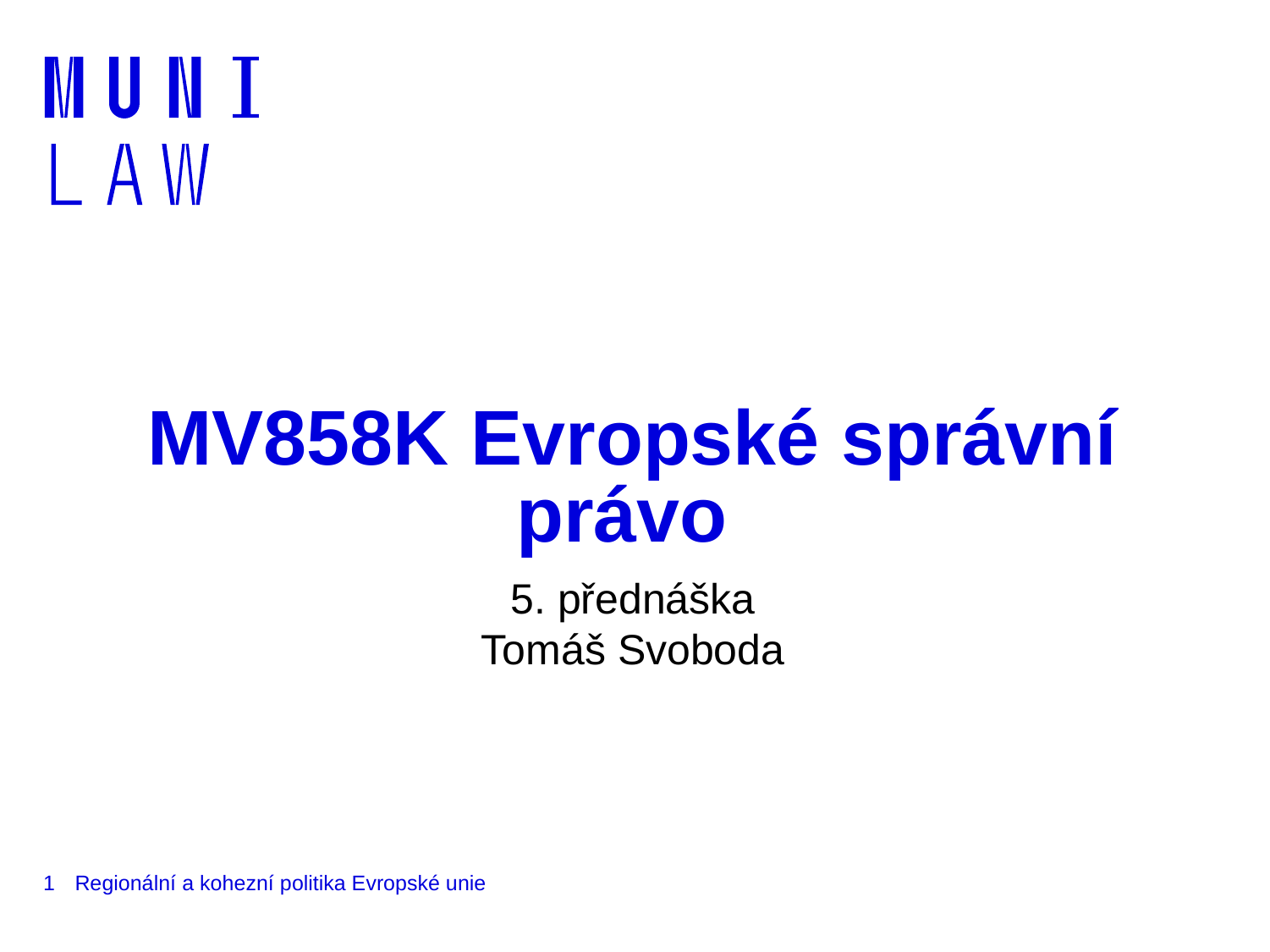

# MV858K Evropské správní právo
5. přednáška
Tomáš Svoboda
1
Regionální a kohezní politika Evropské unie